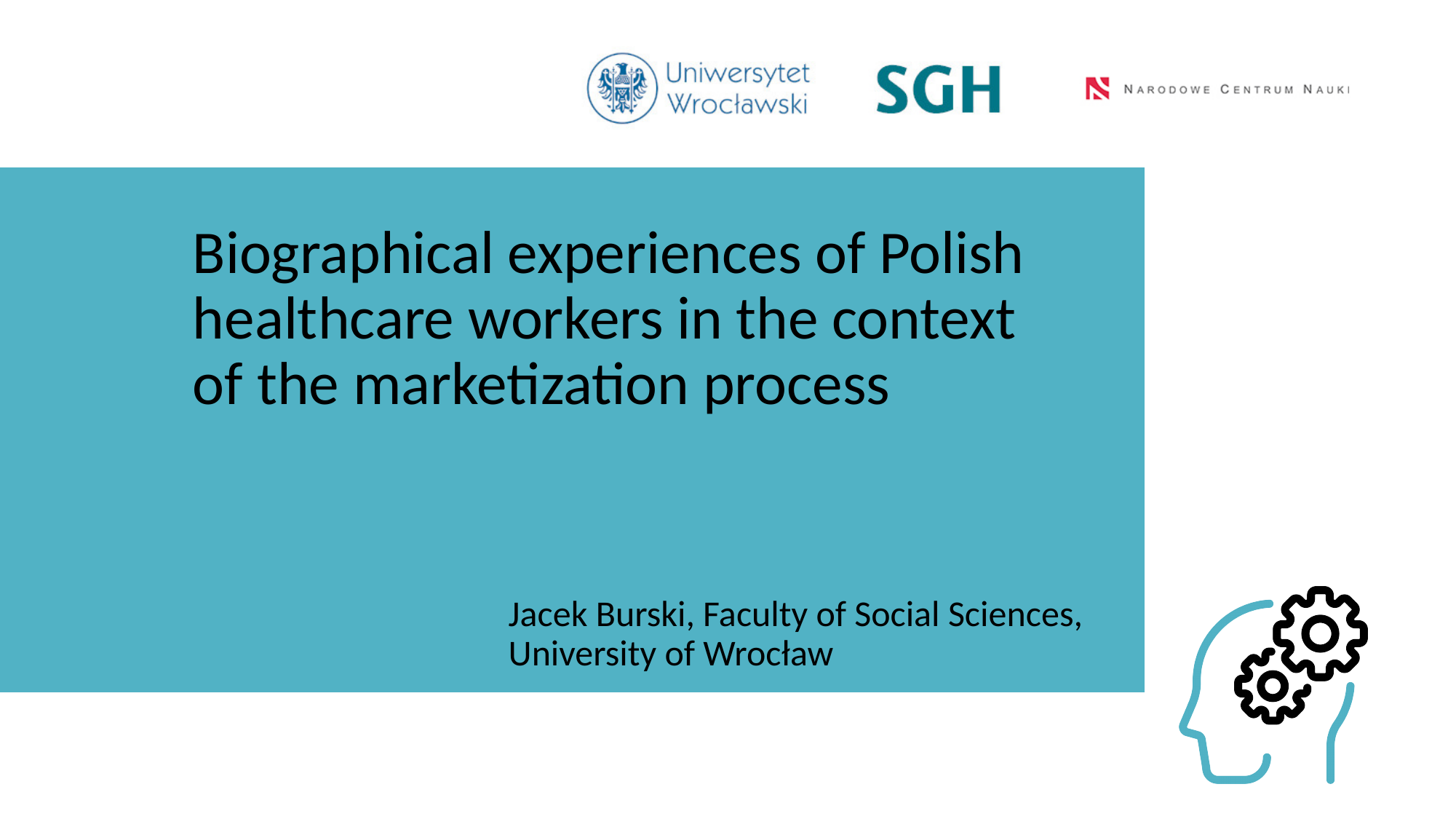

# Biographical experiences of Polish healthcare workers in the context of the marketization process
Jacek Burski, Faculty of Social Sciences, University of Wrocław